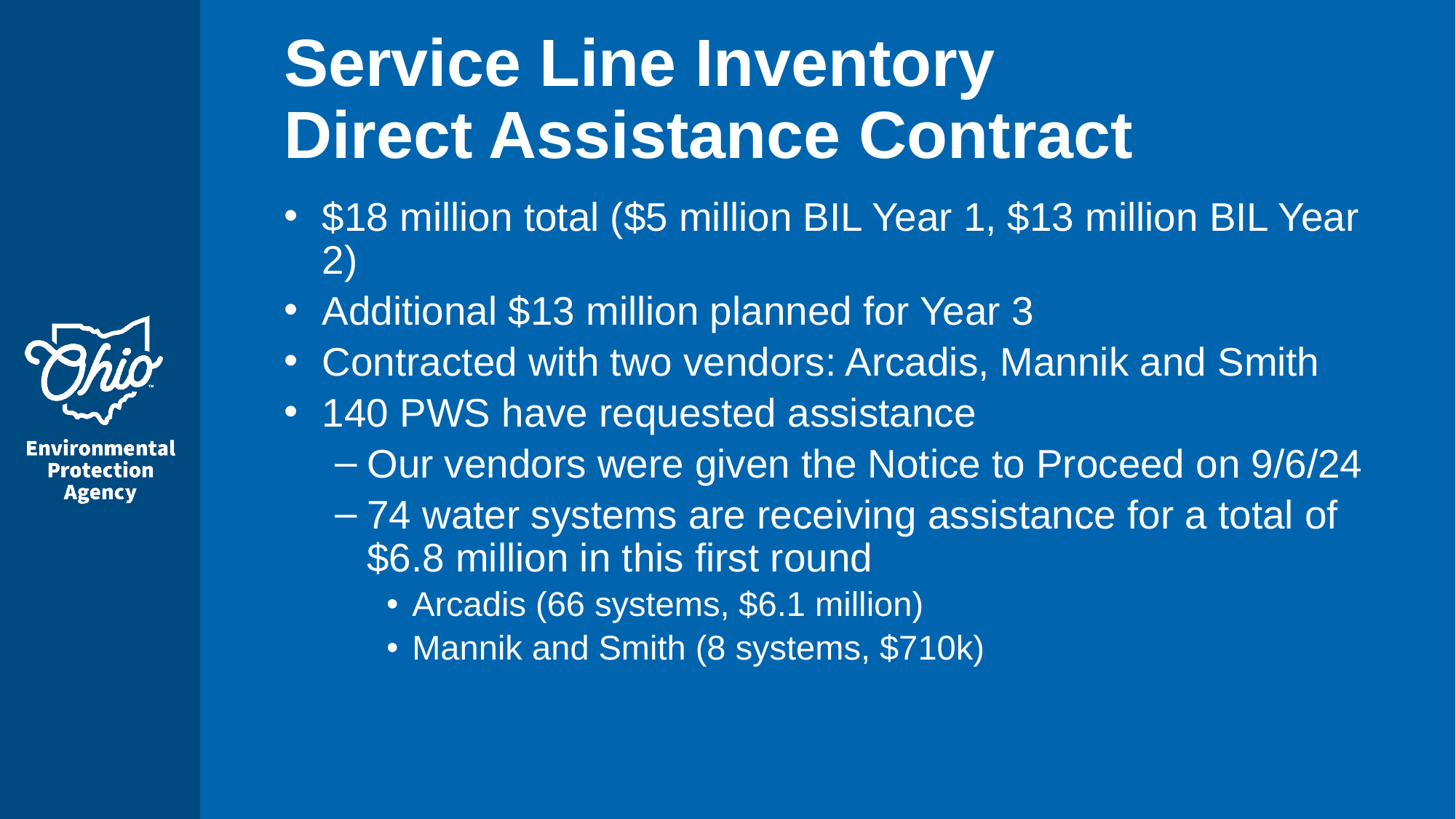

# Service Line Inventory Direct Assistance Contract
$18 million total ($5 million BIL Year 1, $13 million BIL Year 2)
Additional $13 million planned for Year 3
Contracted with two vendors: Arcadis, Mannik and Smith
140 PWS have requested assistance
Our vendors were given the Notice to Proceed on 9/6/24
74 water systems are receiving assistance for a total of $6.8 million in this first round
Arcadis (66 systems, $6.1 million)
Mannik and Smith (8 systems, $710k)